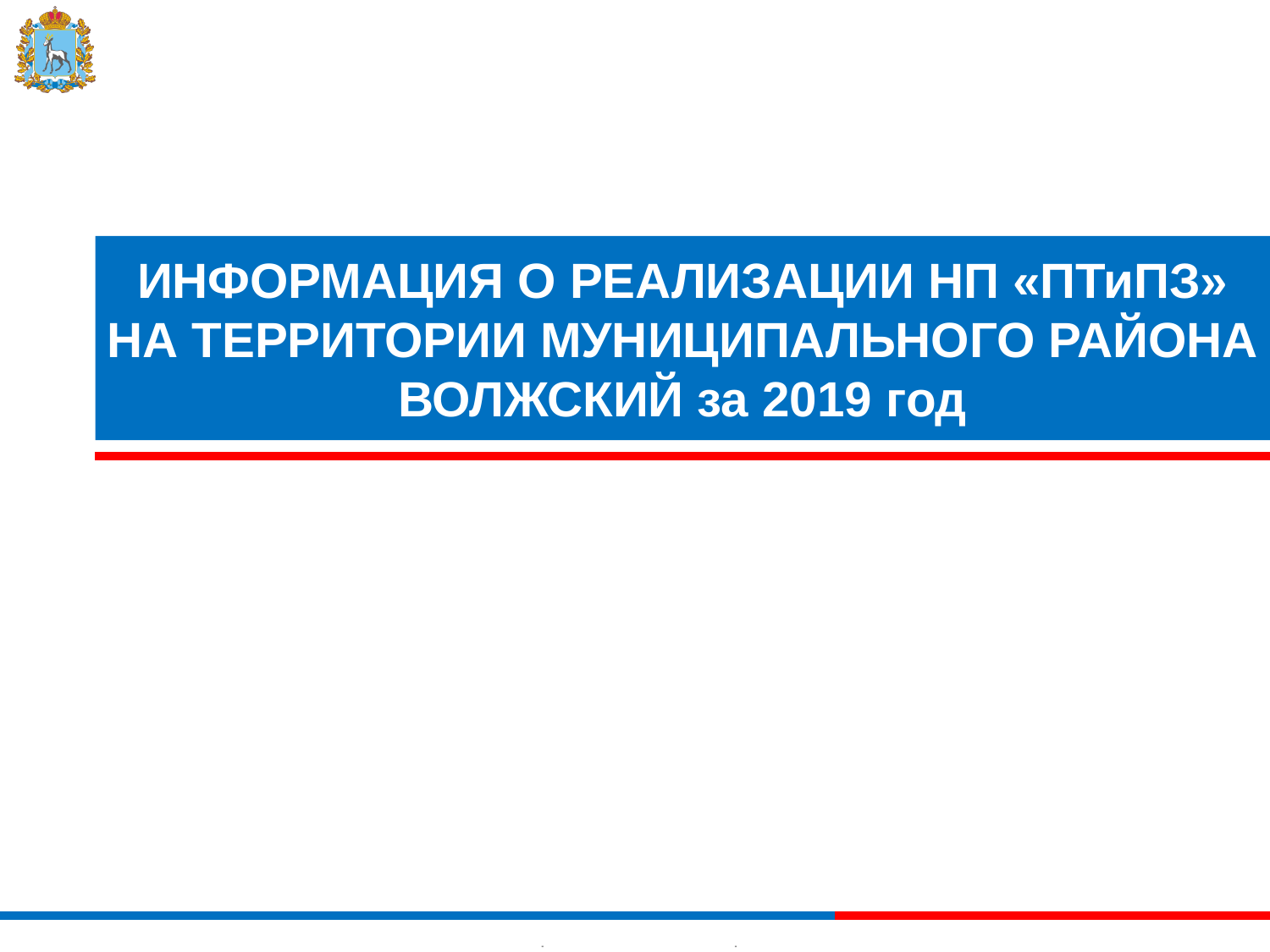

# ИНФОРМАЦИЯ О РЕАЛИЗАЦИИ НП «ПТиПЗ» НА ТЕРРИТОРИИ МУНИЦИПАЛЬНОГО РАЙОНА ВОЛЖСКИЙ за 2019 год